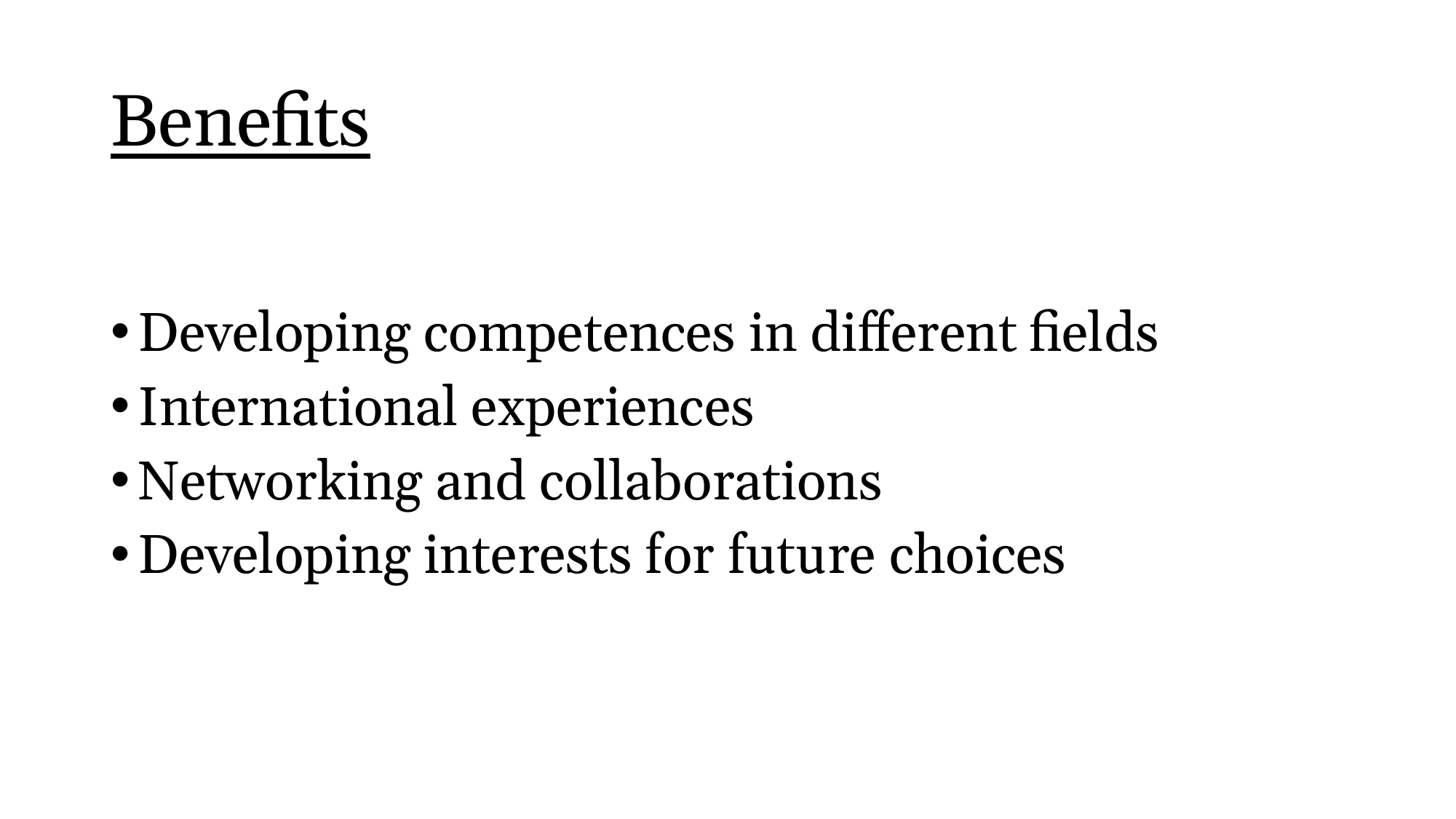

# Benefits

Developing competences in different fields
International experiences
Networking and collaborations
Developing interests for future choices